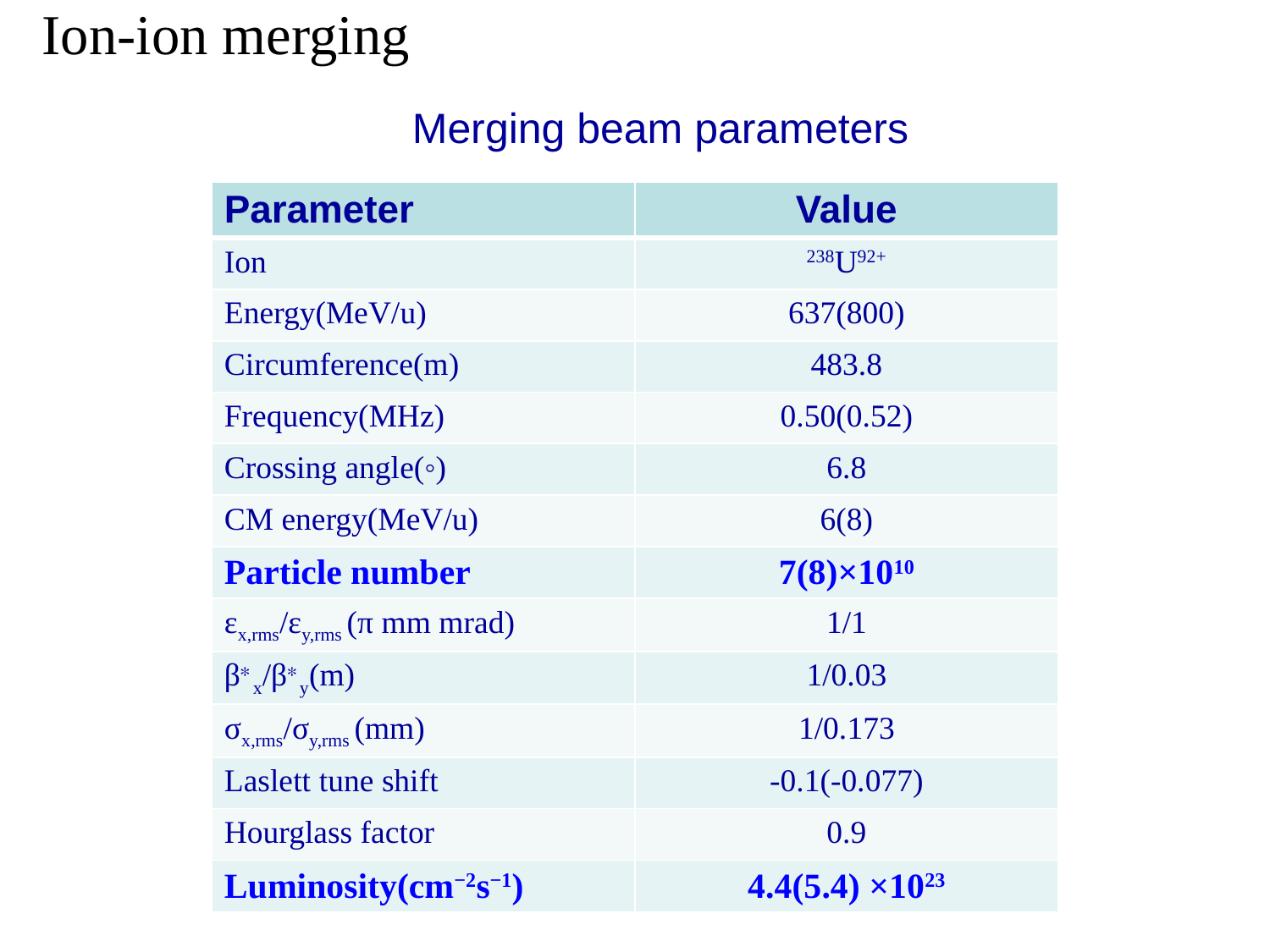

Ion-ion merging
Merging beam parameters
| Parameter | Value |
| --- | --- |
| Ion | 238U92+ |
| Energy(MeV/u) | 637(800) |
| Circumference(m) | 483.8 |
| Frequency(MHz) | 0.50(0.52) |
| Crossing angle(◦) | 6.8 |
| CM energy(MeV/u) | 6(8) |
| Particle number | 7(8)×1010 |
| εx,rms/εy,rms (π mm mrad) | 1/1 |
| β∗x/β∗y(m) | 1/0.03 |
| σx,rms/σy,rms (mm) | 1/0.173 |
| Laslett tune shift | -0.1(-0.077) |
| Hourglass factor | 0.9 |
| Luminosity(cm−2s−1) | 4.4(5.4) ×1023 |